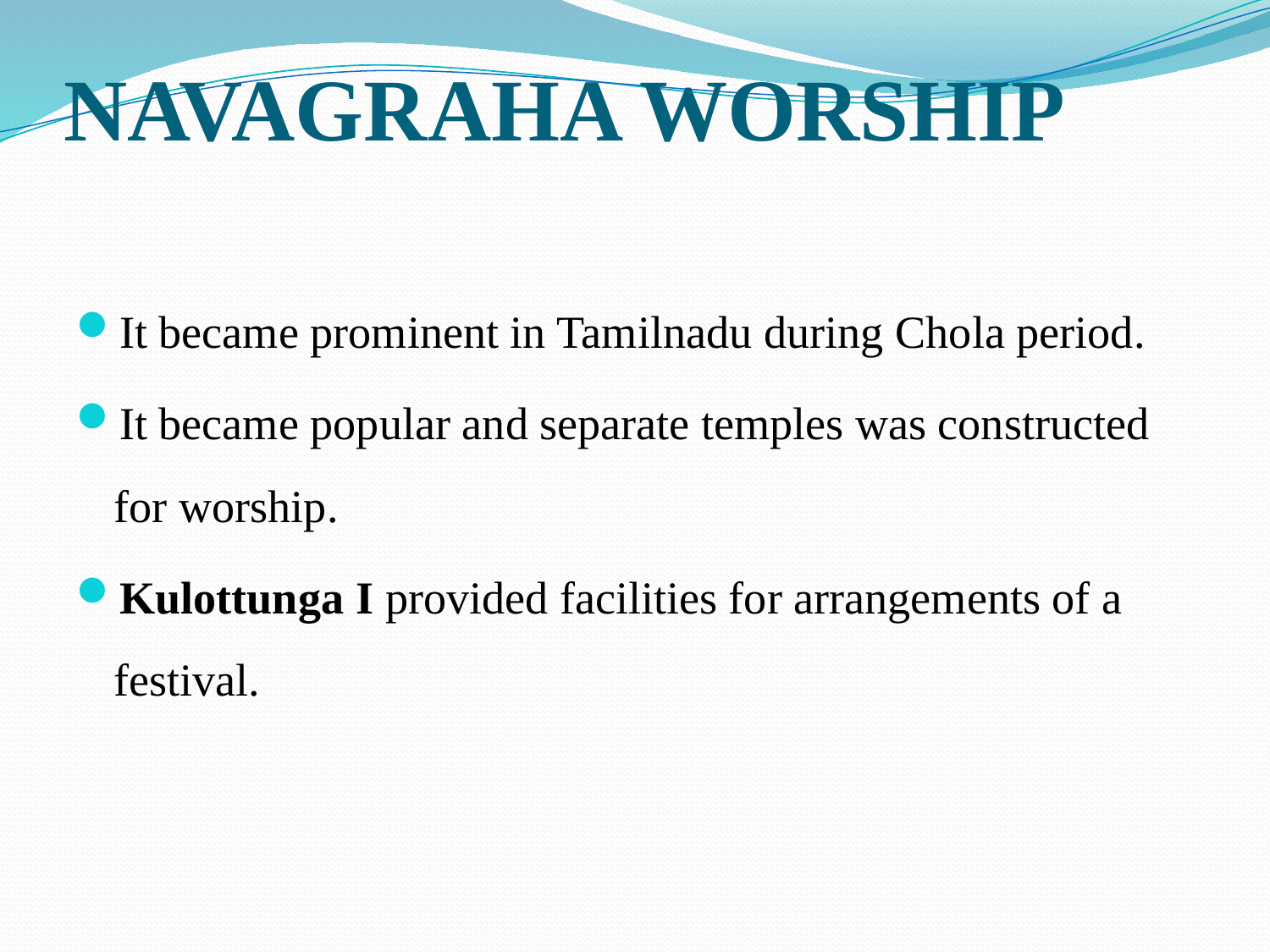

# NAVAGRAHA WORSHIP
It became prominent in Tamilnadu during Chola period.
It became popular and separate temples was constructed for worship.
Kulottunga I provided facilities for arrangements of a festival.